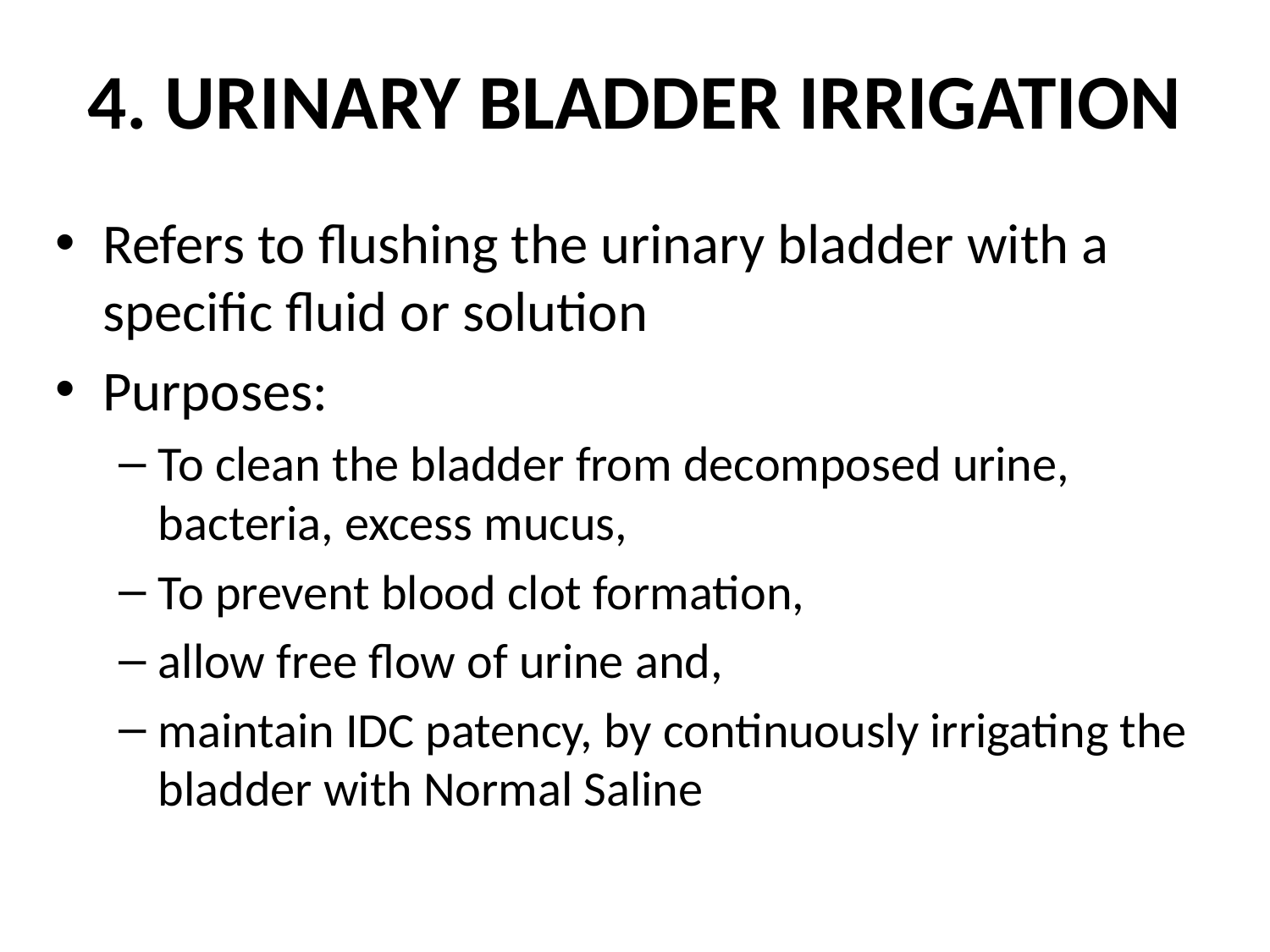

# 4. URINARY BLADDER IRRIGATION
Refers to flushing the urinary bladder with a specific fluid or solution
Purposes:
To clean the bladder from decomposed urine, bacteria, excess mucus,
To prevent blood clot formation,
allow free flow of urine and,
maintain IDC patency, by continuously irrigating the bladder with Normal Saline